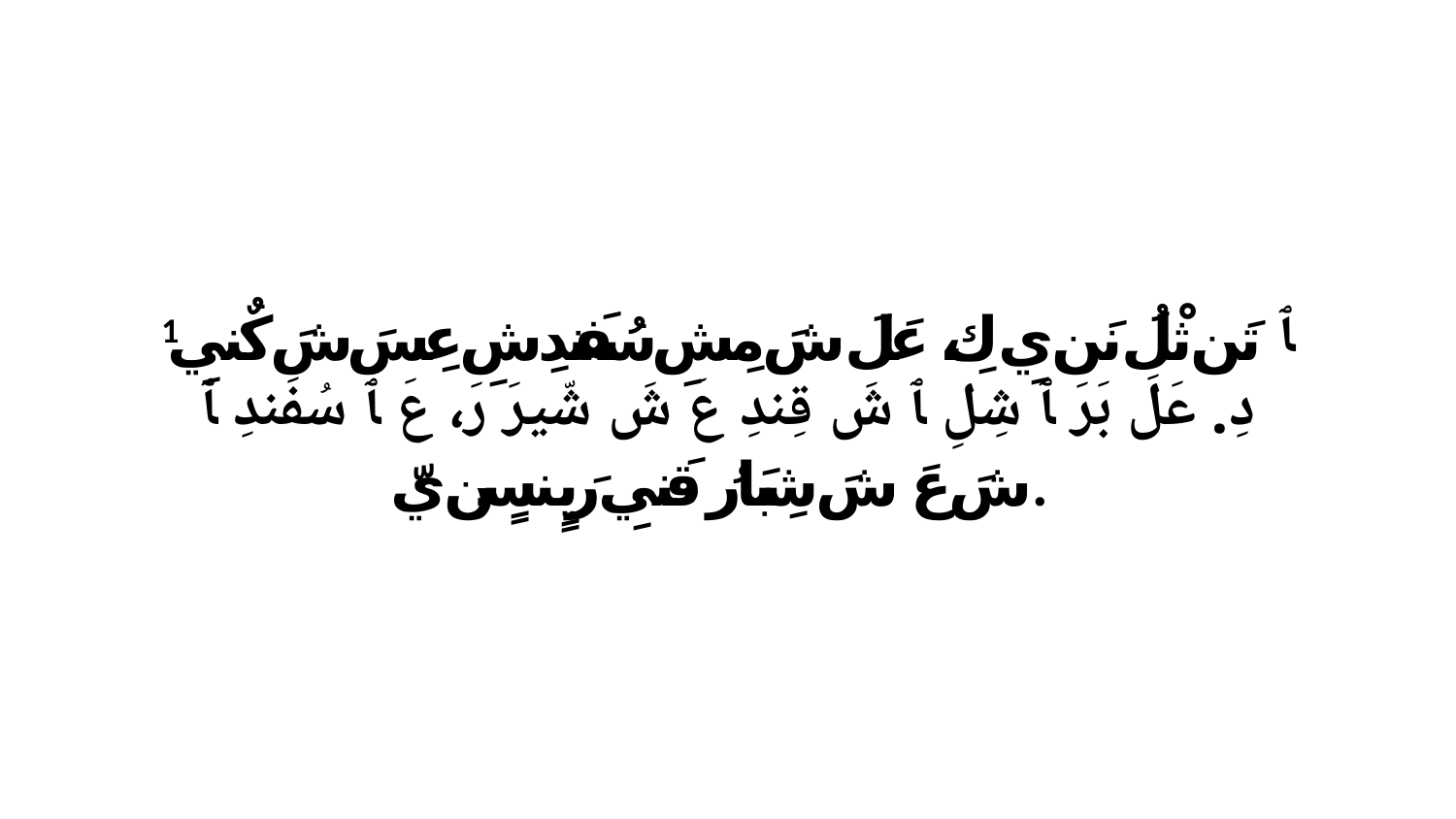

1 ﭑ تَن ثْلُ نَن يِ كِ، عَلَ شَ مِشِ سُفَندِشِ عِسَ شَ كٌنيِ دِ. عَلَ بَرَ ﭑ شِلِ ﭑ شَ قِندِ عَ شَ شّيرَ رَ، عَ ﭑ سُفَندِ ﭑ شَ عَ شَ شِبَارُ قَنيِ رَيٍنسٍن يّ.